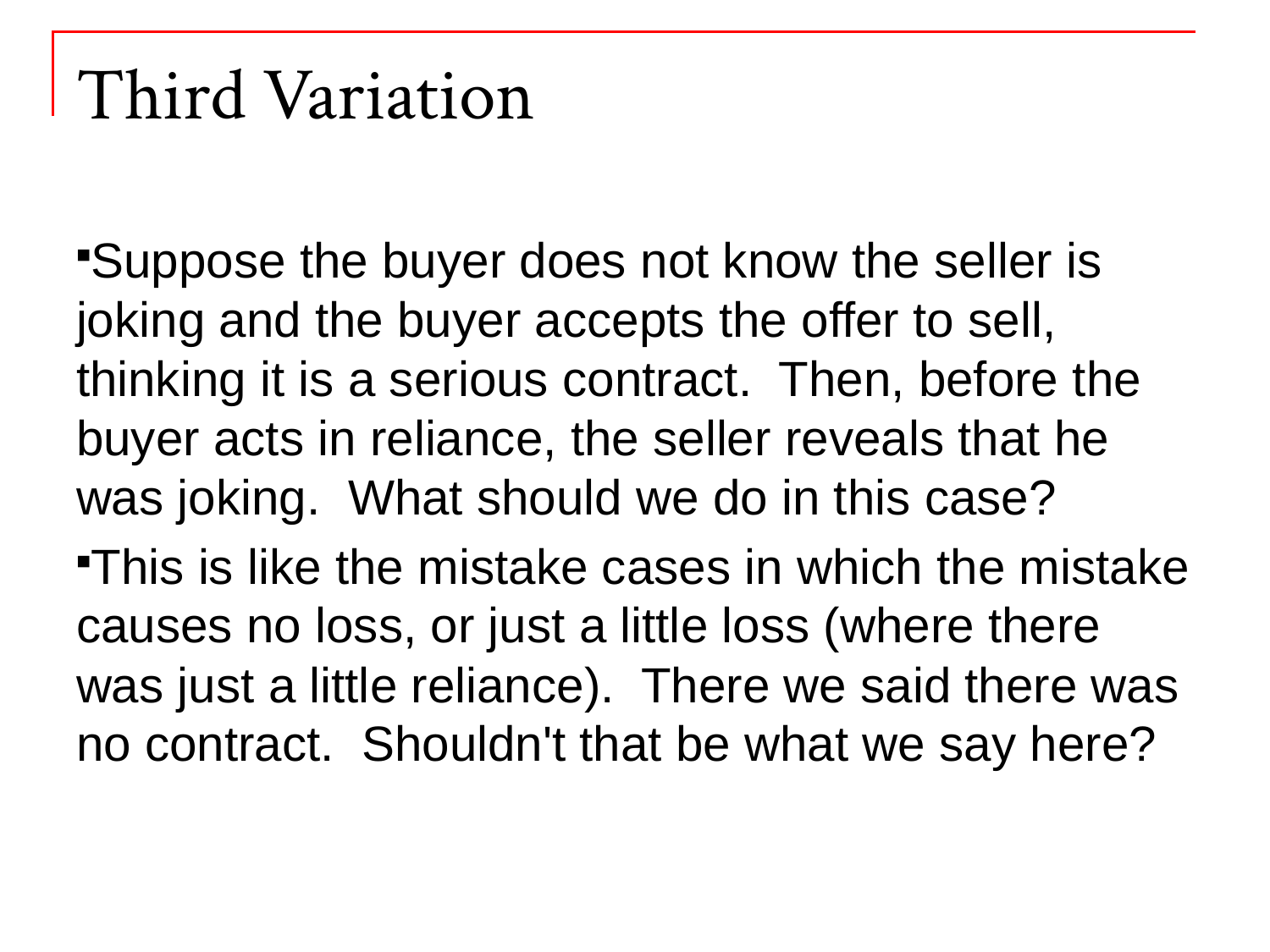

# Third Variation
Suppose the buyer does not know the seller is joking and the buyer accepts the offer to sell, thinking it is a serious contract.  Then, before the buyer acts in reliance, the seller reveals that he was joking.  What should we do in this case?
This is like the mistake cases in which the mistake causes no loss, or just a little loss (where there was just a little reliance).  There we said there was no contract.  Shouldn't that be what we say here?